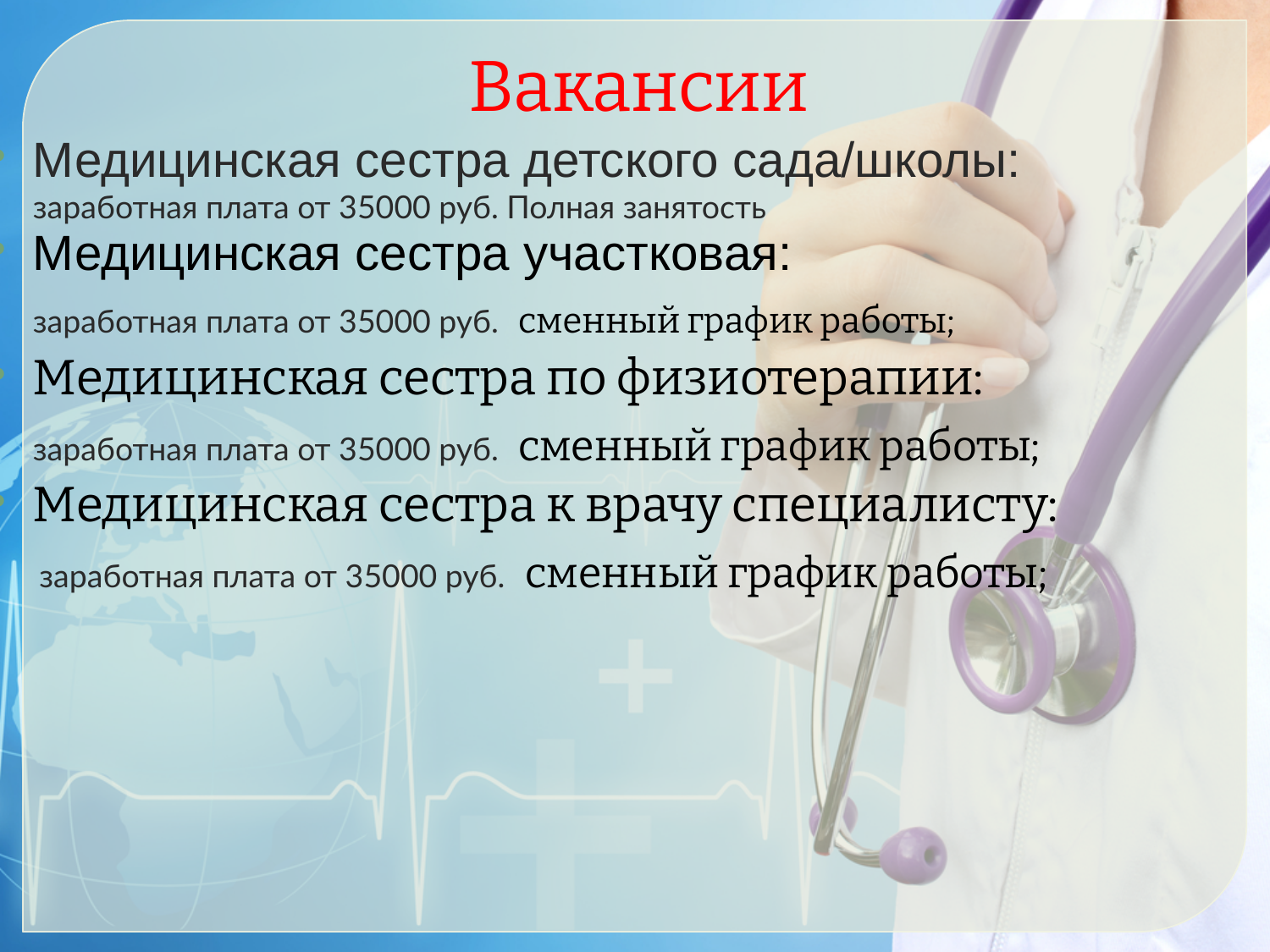

Вакансии
Медицинская сестра детского сада/школы:
заработная плата от 35000 руб. Полная занятость
Медицинская сестра участковая:
заработная плата от 35000 руб.  сменный график работы;
Медицинская сестра по физиотерапии:
заработная плата от 35000 руб.  сменный график работы;
Медицинская сестра к врачу специалисту:
 заработная плата от 35000 руб.  сменный график работы;

| Медицинская сестра |
| --- |